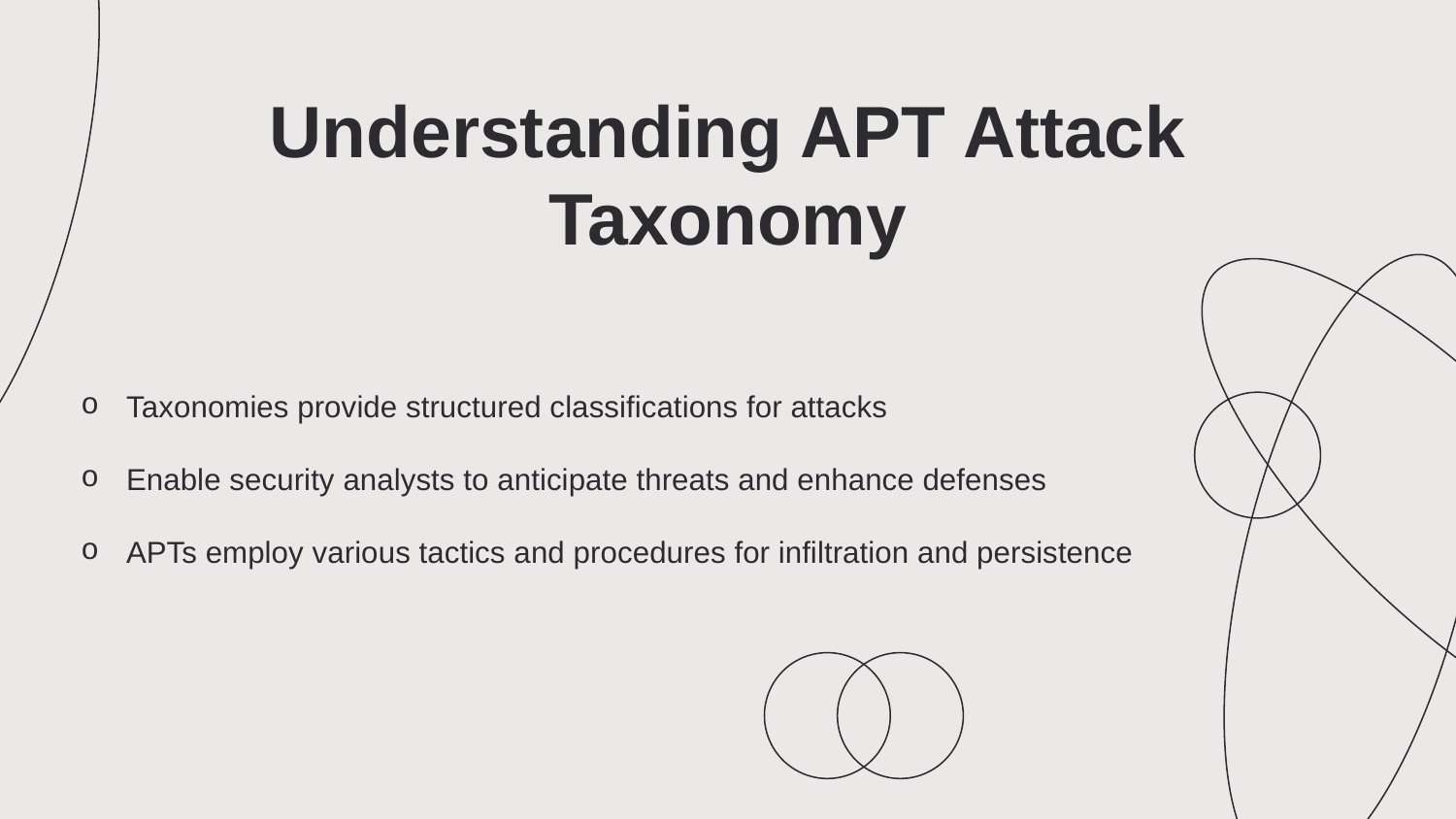

# Understanding APT Attack Taxonomy

Taxonomies provide structured classifications for attacks
Enable security analysts to anticipate threats and enhance defenses
APTs employ various tactics and procedures for infiltration and persistence